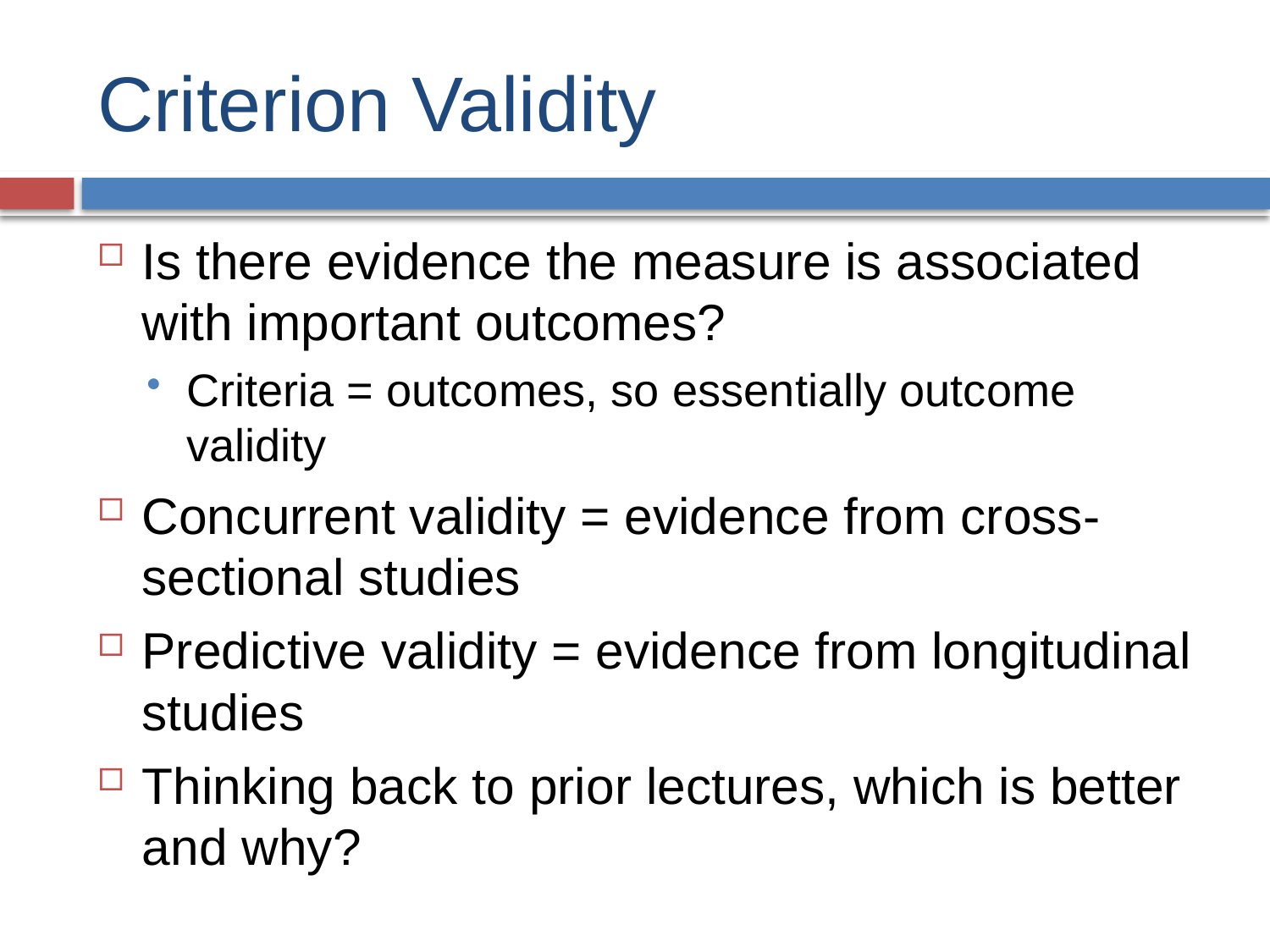

# Criterion Validity
Is there evidence the measure is associated with important outcomes?
Criteria = outcomes, so essentially outcome validity
Concurrent validity = evidence from cross-sectional studies
Predictive validity = evidence from longitudinal studies
Thinking back to prior lectures, which is better and why?